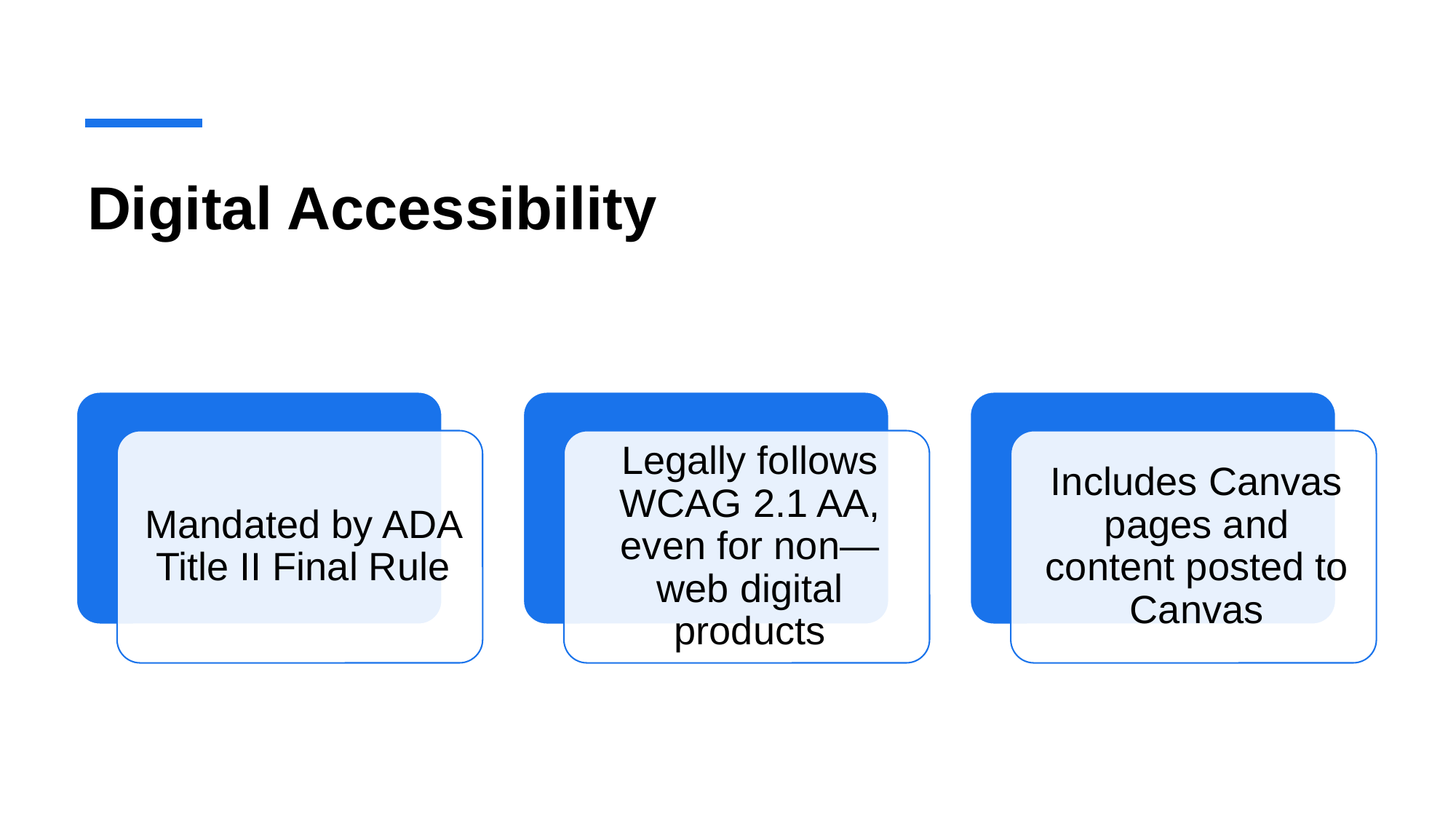

# Digital Accessibility
Mandated by ADA Title II Final Rule
Legally follows WCAG 2.1 AA, even for non—web digital products
Includes Canvas pages and content posted to Canvas